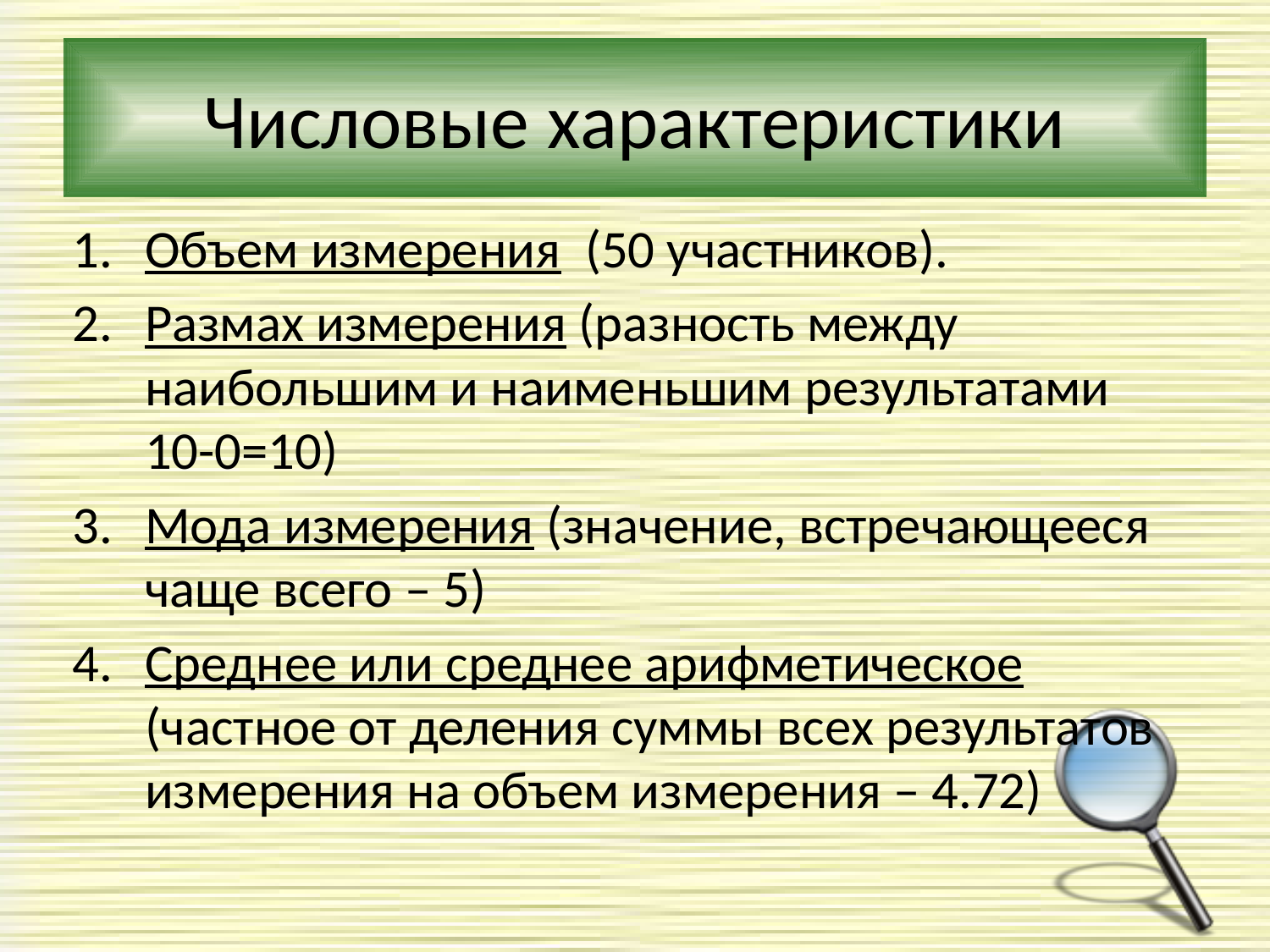

# Числовые характеристики
Объем измерения  (50 участников).
Размах измерения (разность между наибольшим и наименьшим результатами 10-0=10)
Мода измерения (значение, встречающееся чаще всего – 5)
Среднее или среднее арифметическое (частное от деления суммы всех результатов измерения на объем измерения – 4.72)